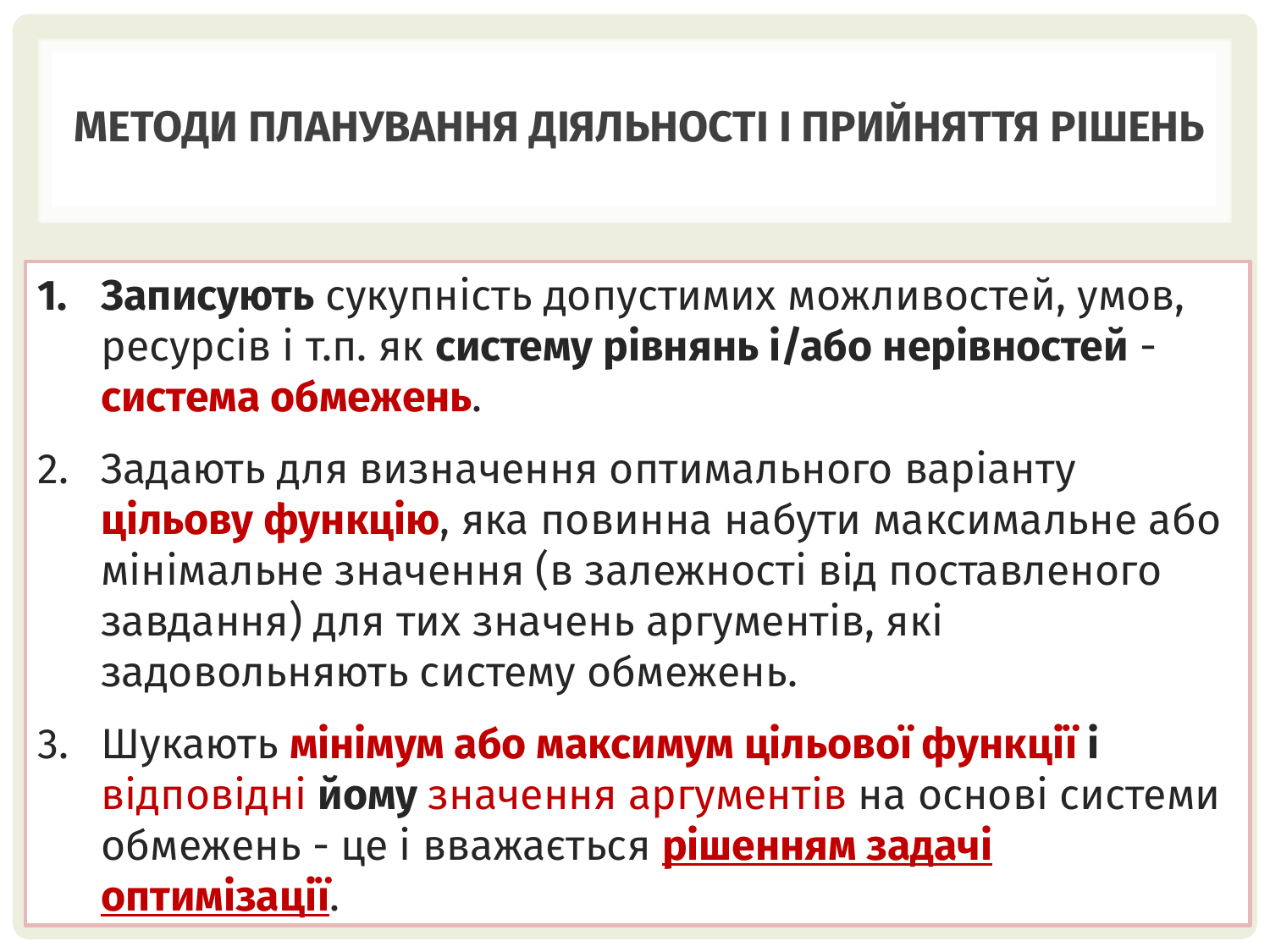

# Методи планування діяльності і прийняття рішень
Записують сукупність допустимих можливостей, умов, ресурсів і т.п. як систему рівнянь і/або нерівностей - система обмежень.
Задають для визначення оптимального варіанту цільову функцію, яка повинна набути максимальне або мінімальне значення (в залежності від поставленого завдання) для тих значень аргументів, які задовольняють систему обмежень.
Шукають мінімум або максимум цільової функції і відповідні йому значення аргументів на основі системи обмежень - це і вважається рішенням задачі оптимізації.